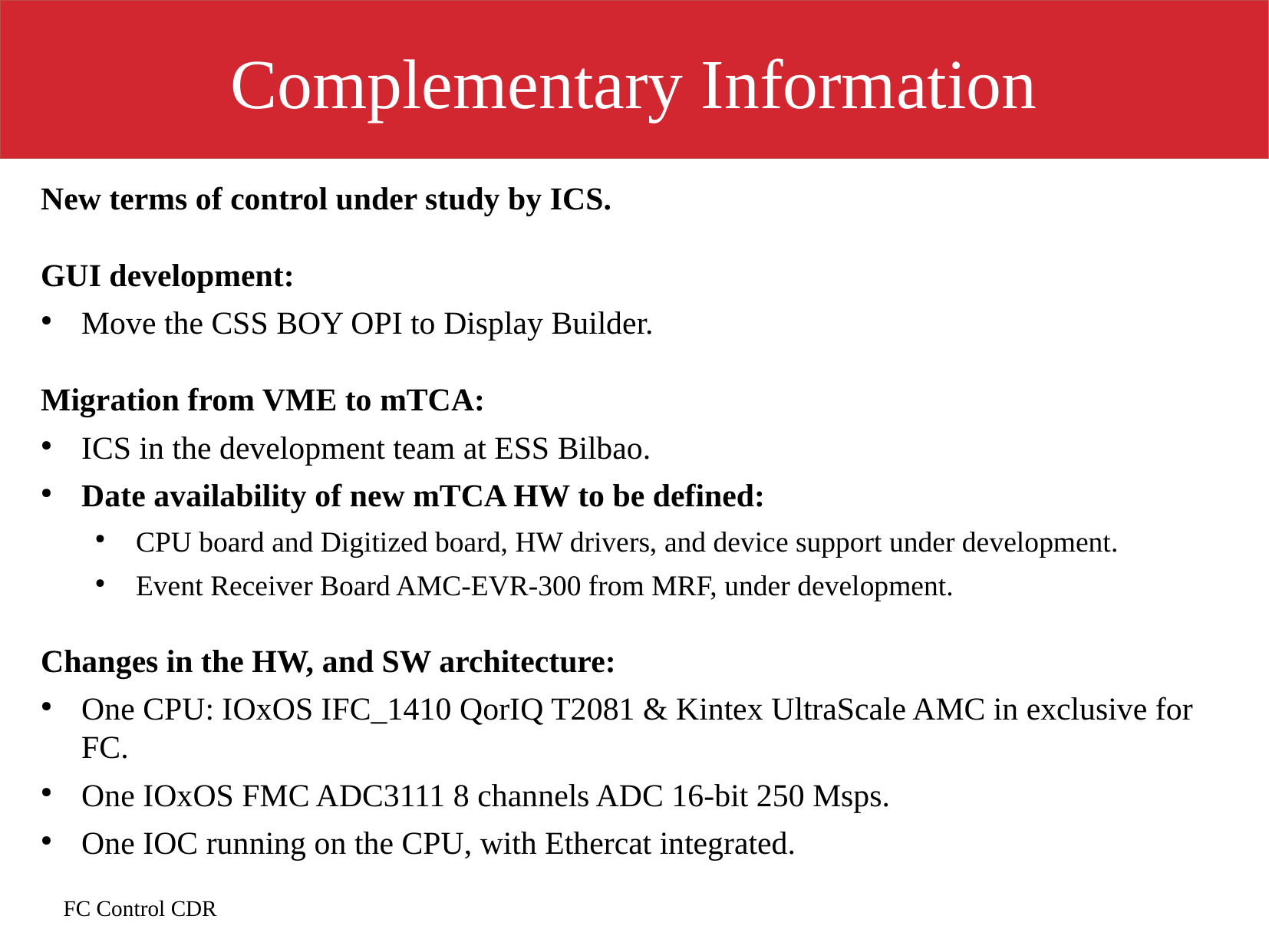

# Complementary Information
New terms of control under study by ICS.

GUI development:
Move the CSS BOY OPI to Display Builder.

Migration from VME to mTCA:
ICS in the development team at ESS Bilbao.
Date availability of new mTCA HW to be defined:
CPU board and Digitized board, HW drivers, and device support under development.
Event Receiver Board AMC-EVR-300 from MRF, under development.

Changes in the HW, and SW architecture:
One CPU: IOxOS IFC_1410 QorIQ T2081 & Kintex UltraScale AMC in exclusive for FC.
One IOxOS FMC ADC3111 8 channels ADC 16-bit 250 Msps.
One IOC running on the CPU, with Ethercat integrated.
FC Control CDR